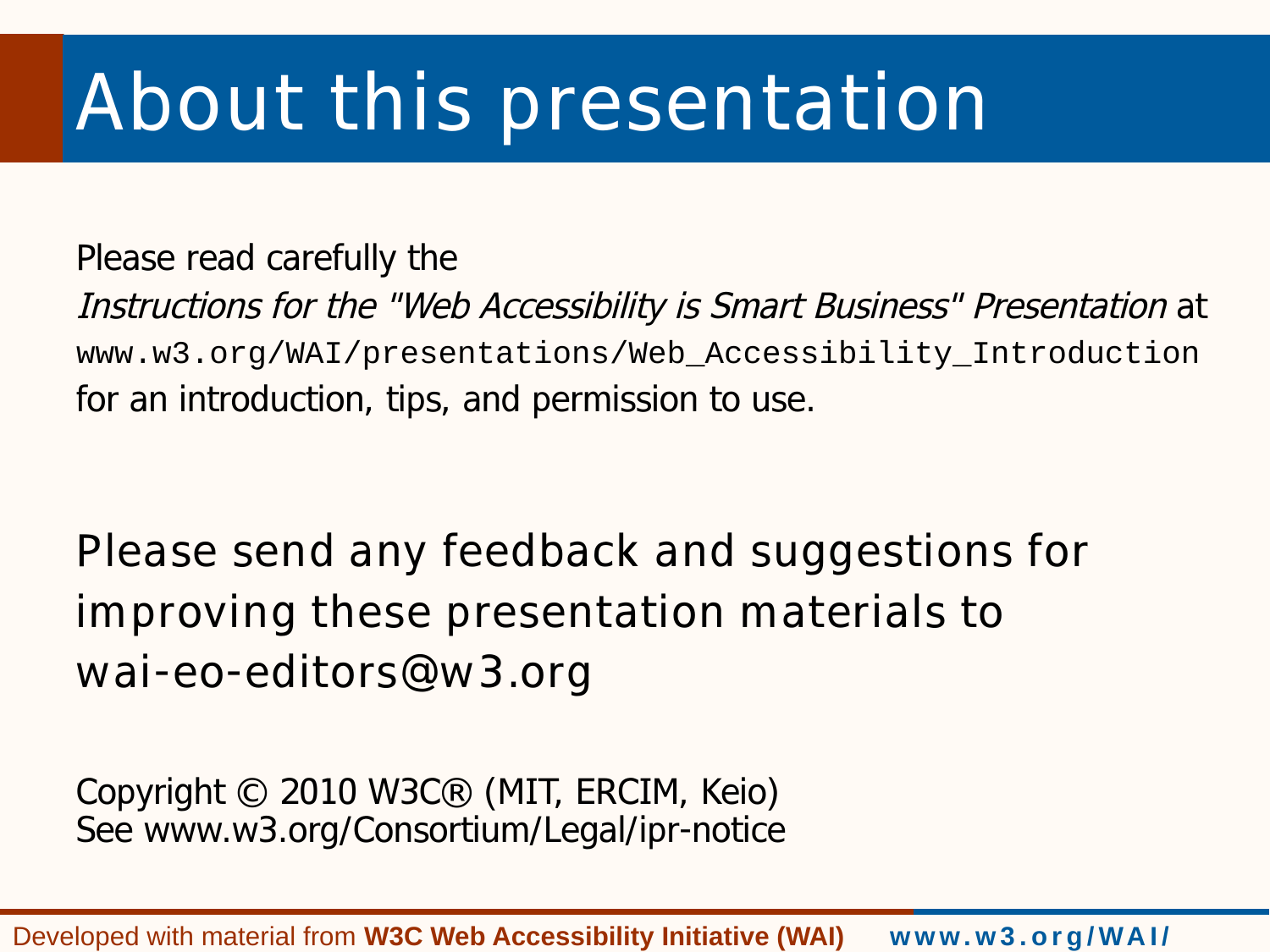

# About this presentation
Please read carefully the
Instructions for the "Web Accessibility is Smart Business" Presentation at www.w3.org/WAI/presentations/Web_Accessibility_Introduction
for an introduction, tips, and permission to use.

Please send any feedback and suggestions for improving these presentation materials to
wai-eo-editors@w3.org
Copyright © 2010 W3C® (MIT, ERCIM, Keio)
See www.w3.org/Consortium/Legal/ipr-notice